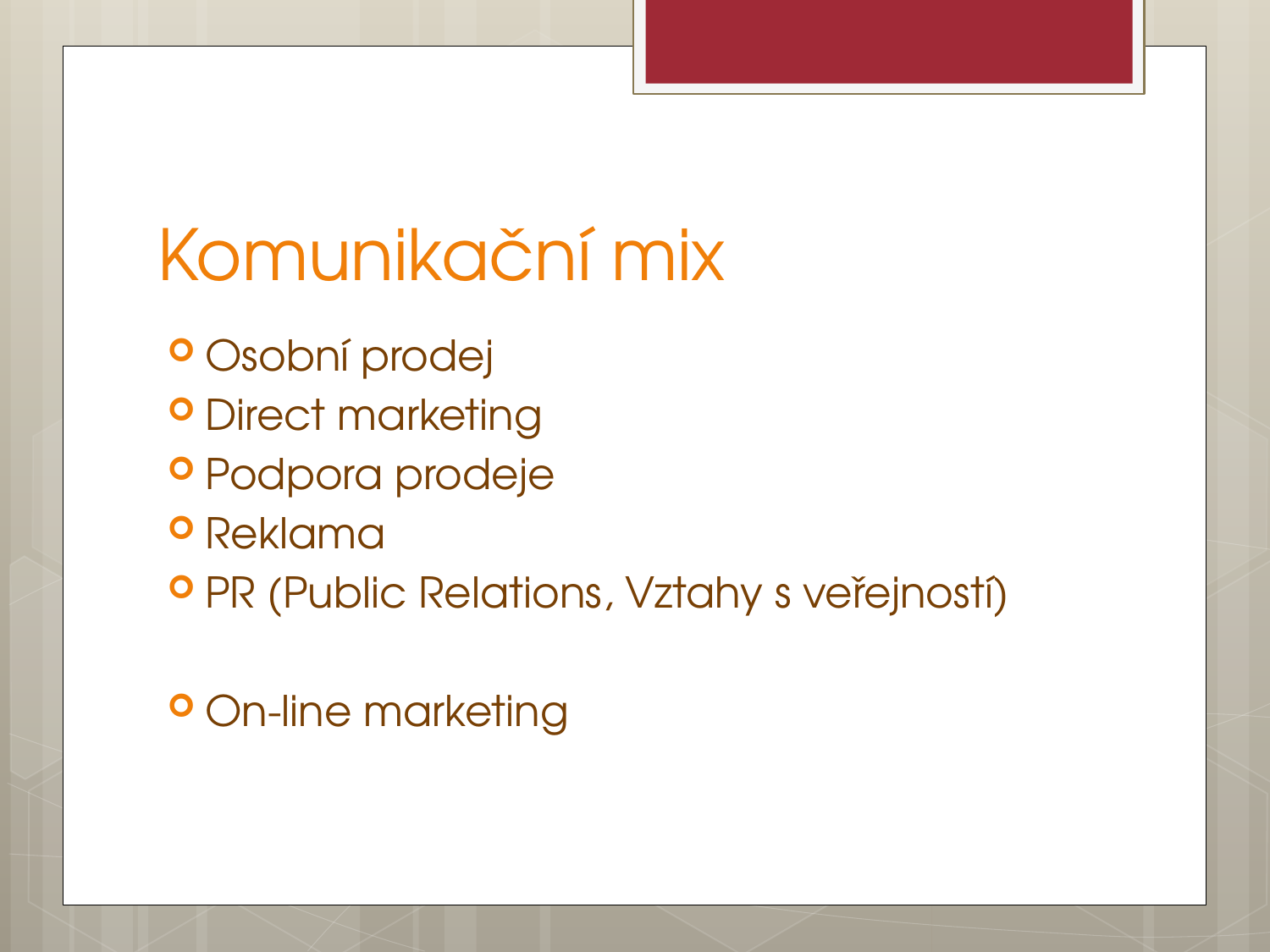

# Komunikační mix
Osobní prodej
Direct marketing
Podpora prodeje
Reklama
PR (Public Relations, Vztahy s veřejností)

On-line marketing